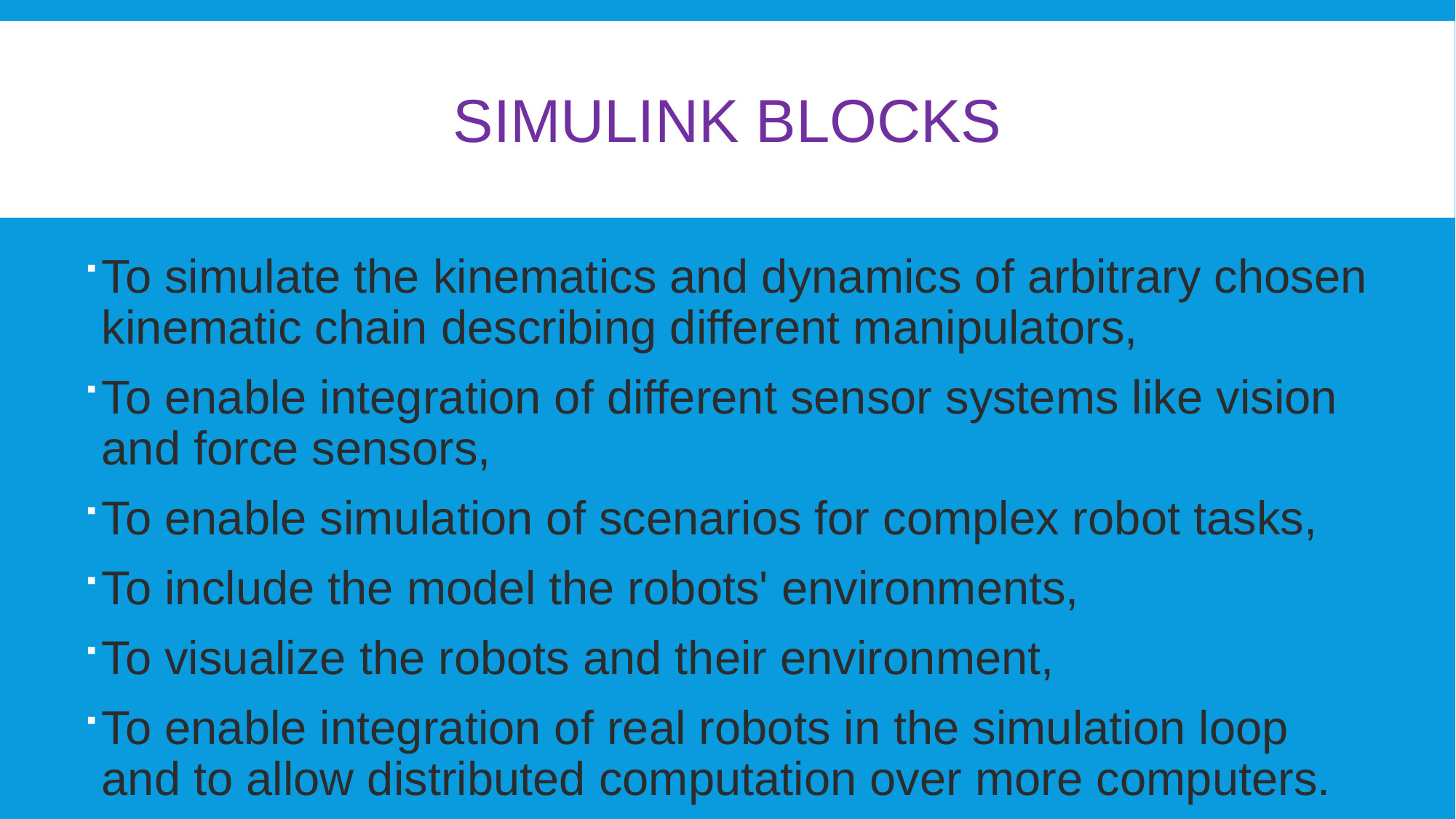

# Simulink blocks

To simulate the kinematics and dynamics of arbitrary chosen kinematic chain describing different manipulators,
To enable integration of different sensor systems like vision and force sensors,
To enable simulation of scenarios for complex robot tasks,
To include the model the robots' environments,
To visualize the robots and their environment,
To enable integration of real robots in the simulation loop and to allow distributed computation over more computers.